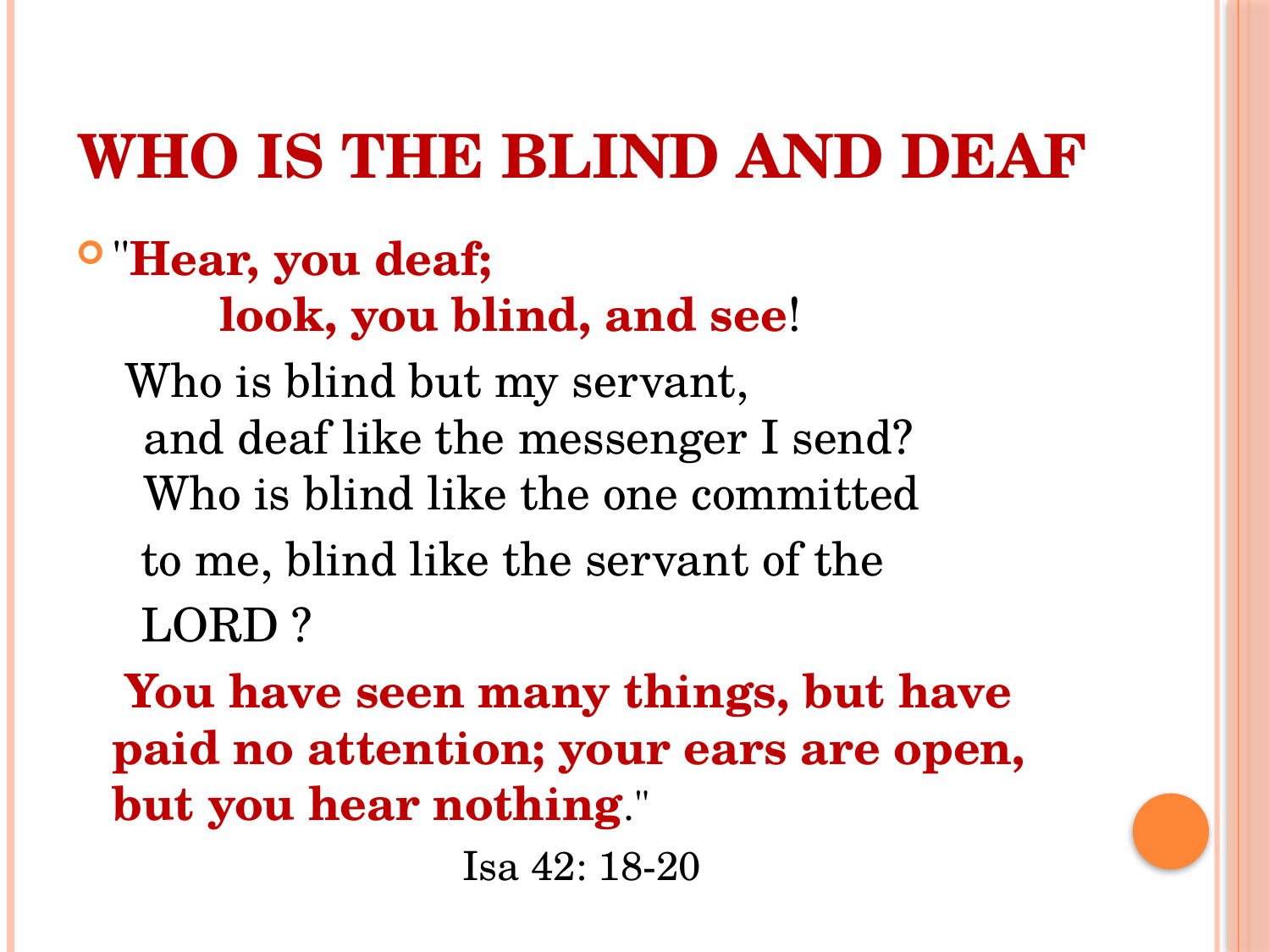

# Who is the blind and deaf
"Hear, you deaf;
       look, you blind, and see!
	 Who is blind but my servant,
  and deaf like the messenger I send?
  Who is blind like the one committed
     to me, blind like the servant of the
     LORD ?
	 You have seen many things, but have paid no attention; your ears are open, but you hear nothing."
Isa 42: 18-20